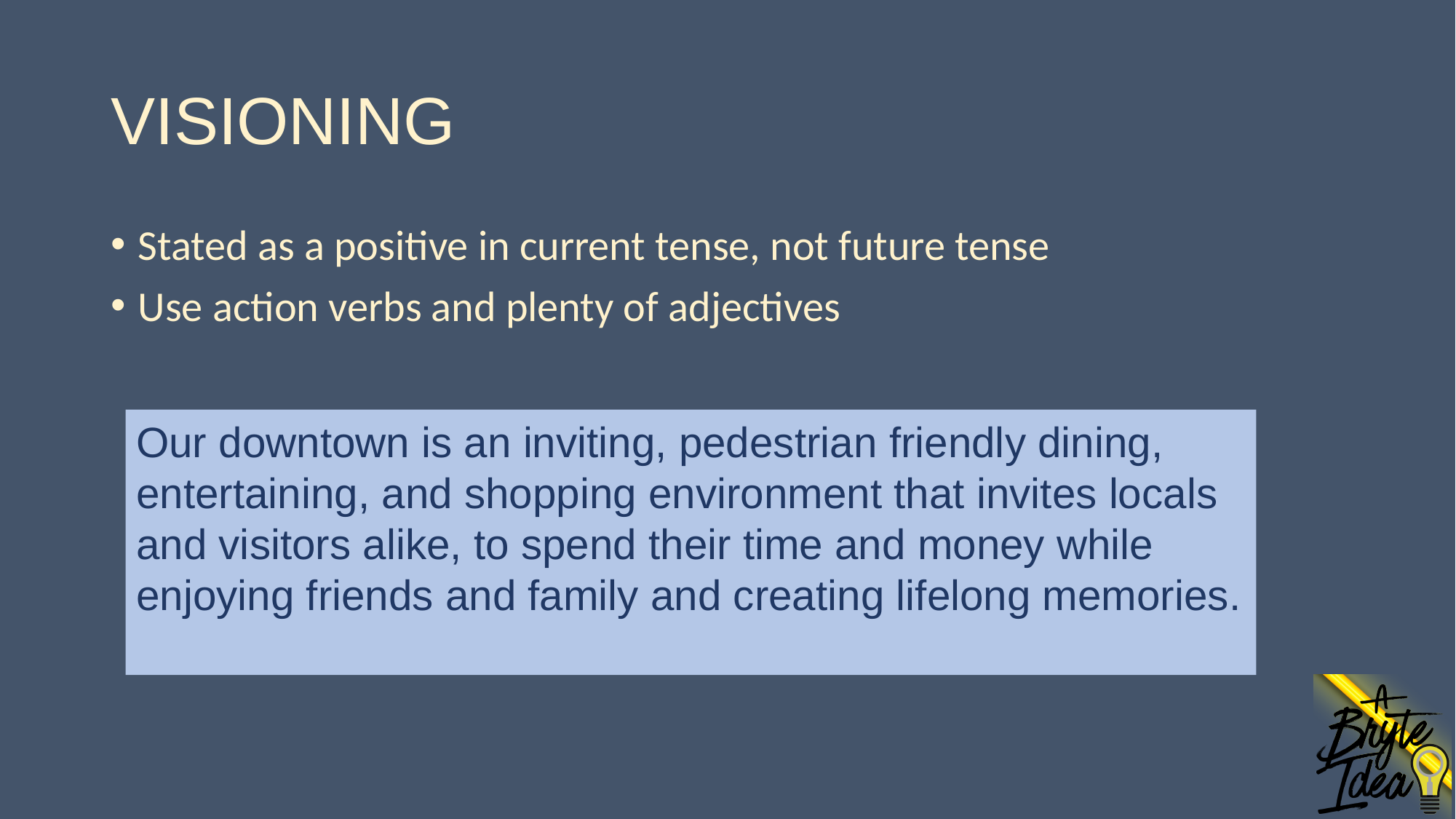

# VISIONING
Stated as a positive in current tense, not future tense
Use action verbs and plenty of adjectives

Our downtown is an inviting, pedestrian friendly dining, entertaining, and shopping environment that invites locals and visitors alike, to spend their time and money while enjoying friends and family and creating lifelong memories.